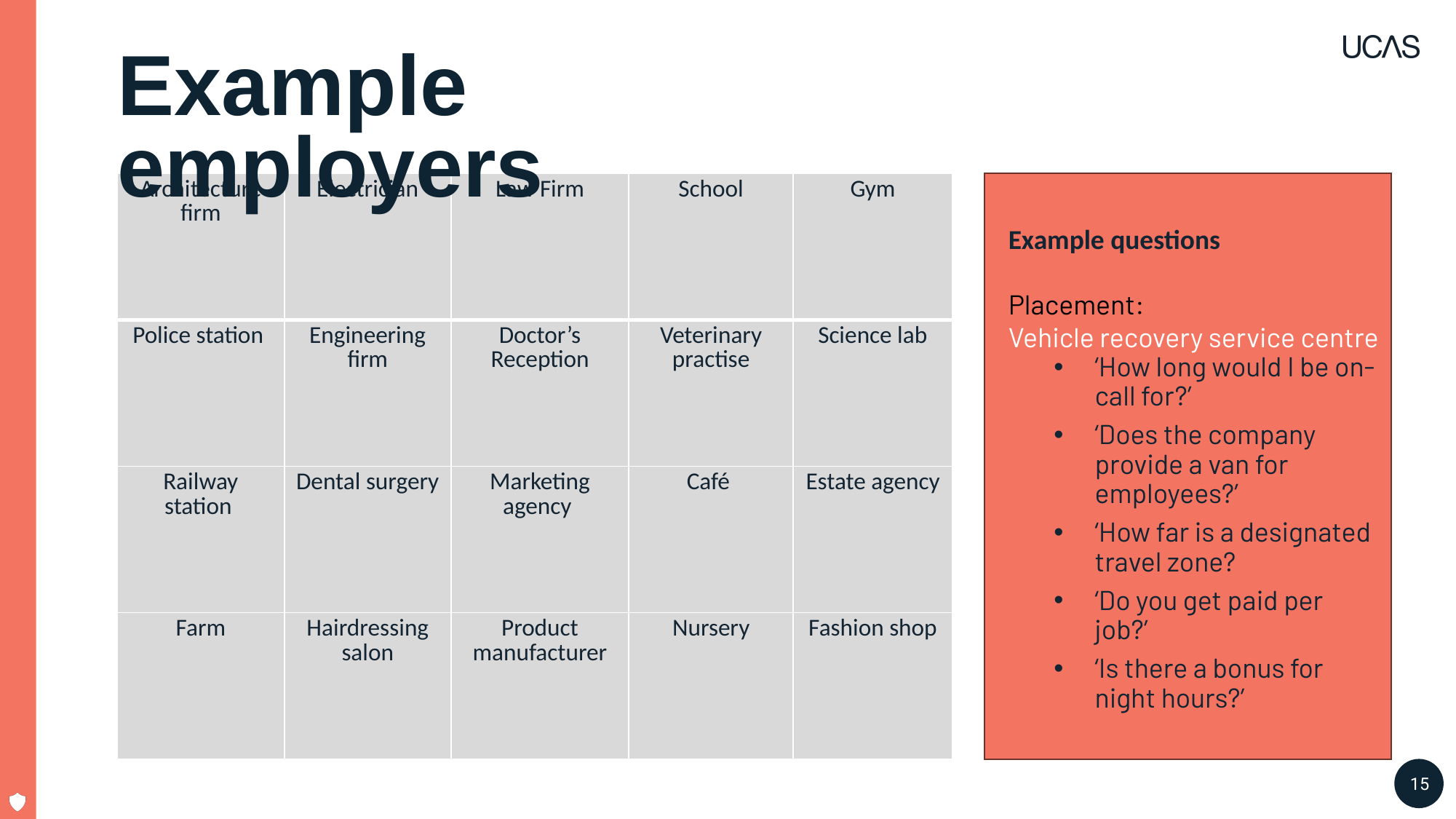

# Example employers
| Architecture firm | Electrician | Law Firm | School | Gym |
| --- | --- | --- | --- | --- |
| Police station | Engineering firm | Doctor’s Reception | Veterinary practise | Science lab |
| Railway station | Dental surgery | Marketing agency | Café | Estate agency |
| Farm | Hairdressing salon | Product manufacturer | Nursery | Fashion shop |

Example questions

Placement:
Vehicle recovery service centre
‘How long would I be on-call for?’
‘Does the company provide a van for employees?’
‘How far is a designated travel zone?
‘Do you get paid per job?’
‘Is there a bonus for night hours?’